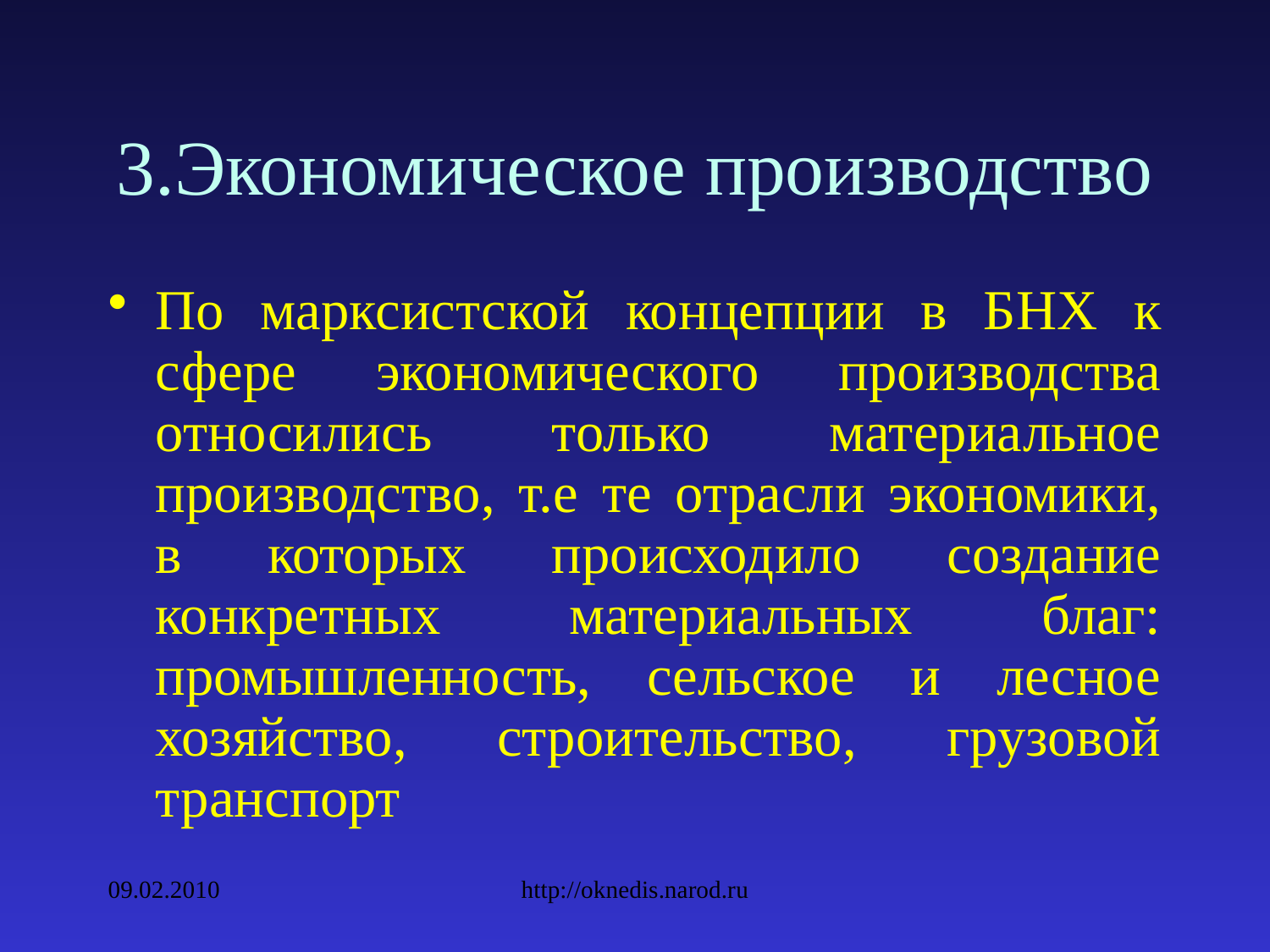

# 3.Экономическое производство
По марксистской концепции в БНХ к сфере экономического производства относились только материальное производство, т.е те отрасли экономики, в которых происходило создание конкретных материальных благ: промышленность, сельское и лесное хозяйство, строительство, грузовой транспорт

09.02.2010
http://oknedis.narod.ru